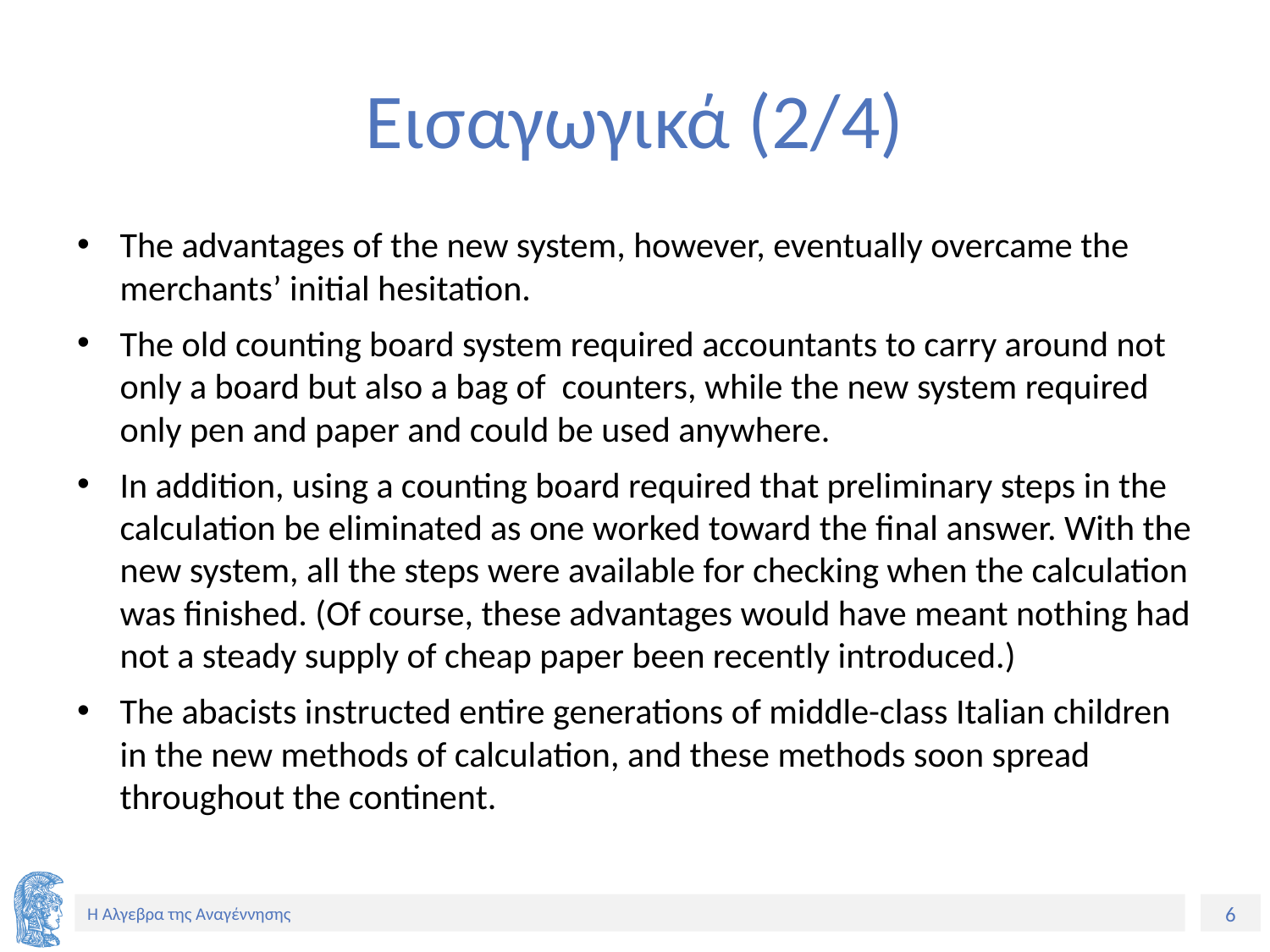

# Εισαγωγικά (2/4)
The advantages of the new system, however, eventually overcame the merchants’ initial hesitation.
The old counting board system required accountants to carry around not only a board but also a bag of  counters, while the new system required only pen and paper and could be used anywhere.
In addition, using a counting board required that preliminary steps in the calculation be eliminated as one worked toward the final answer. With the new system, all the steps were available for checking when the calculation was finished. (Of course, these advantages would have meant nothing had not a steady supply of cheap paper been recently introduced.)
The abacists instructed entire generations of middle-class Italian children in the new methods of calculation, and these methods soon spread throughout the continent.